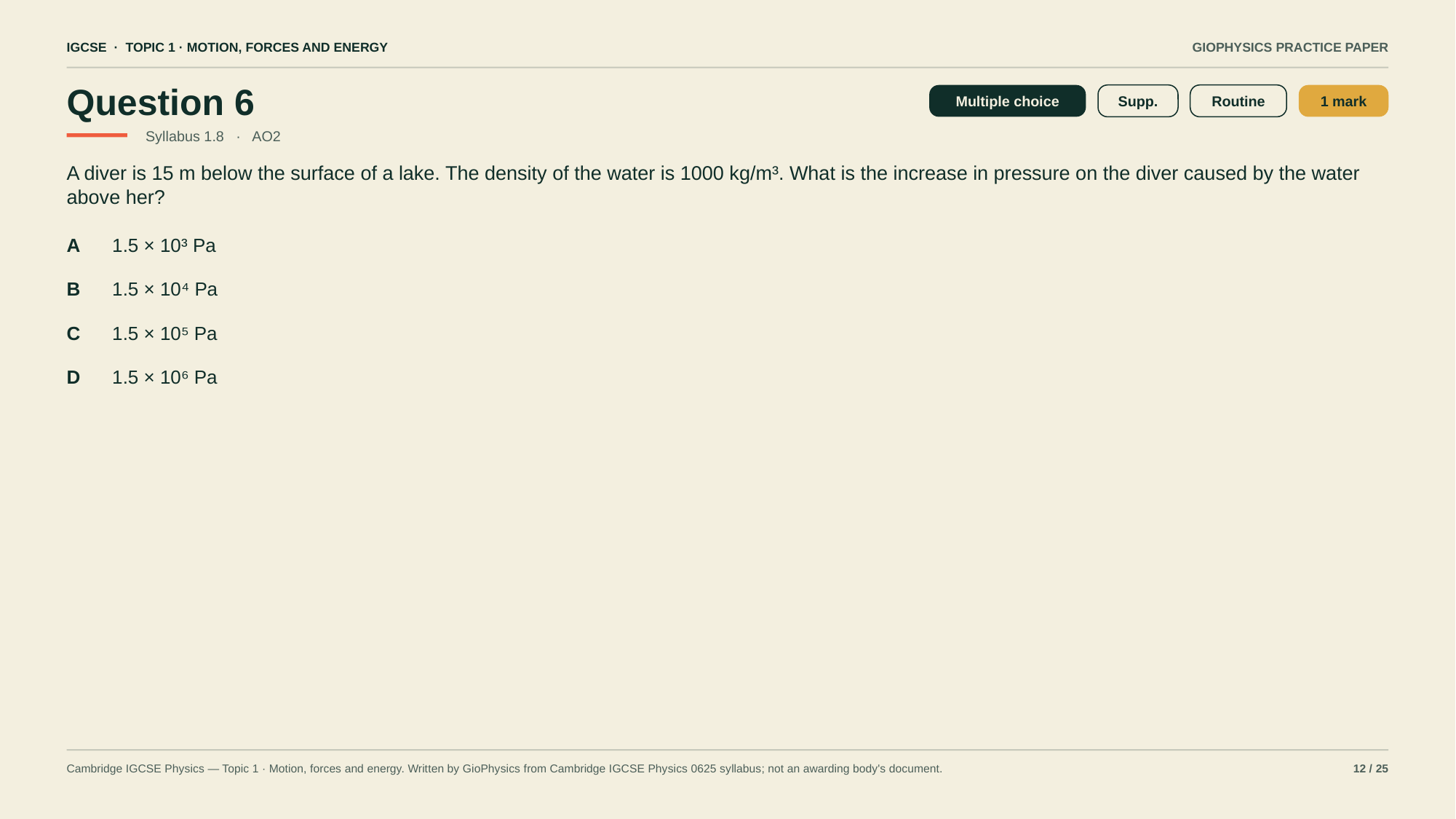

IGCSE  ·  TOPIC 1 · MOTION, FORCES AND ENERGY
GIOPHYSICS PRACTICE PAPER

Question 6

Multiple choice

Supp.

Routine

1 mark
Syllabus 1.8   ·   AO2

A diver is 15 m below the surface of a lake. The density of the water is 1000 kg/m³. What is the increase in pressure on the diver caused by the water above her?
A
1.5 × 10³ Pa
B
1.5 × 10⁴ Pa
C
1.5 × 10⁵ Pa
D
1.5 × 10⁶ Pa

Cambridge IGCSE Physics — Topic 1 · Motion, forces and energy. Written by GioPhysics from Cambridge IGCSE Physics 0625 syllabus; not an awarding body's document.
12 / 25